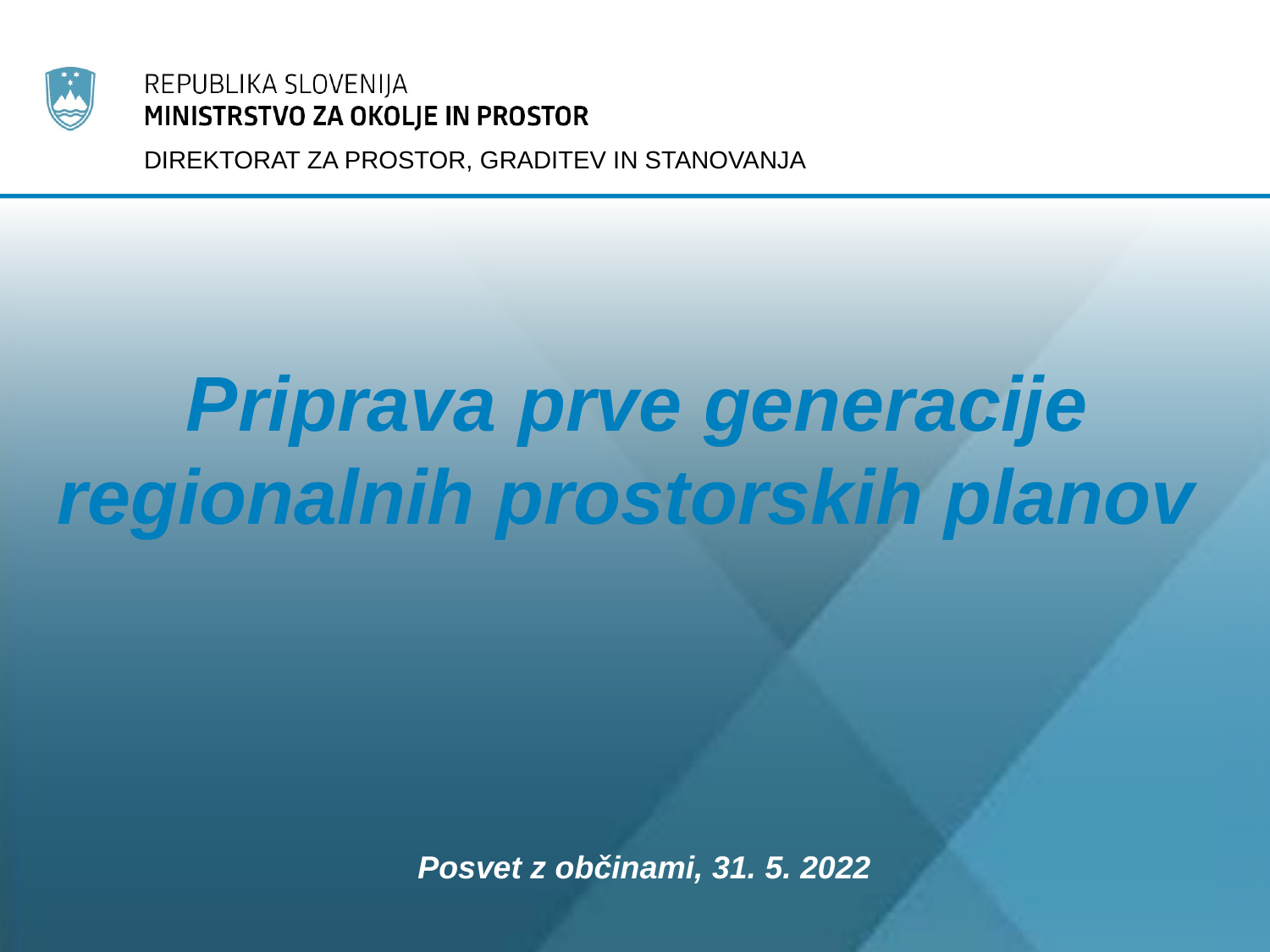

# Priprava prve generacije regionalnih prostorskih planov

Posvet z občinami, 31. 5. 2022